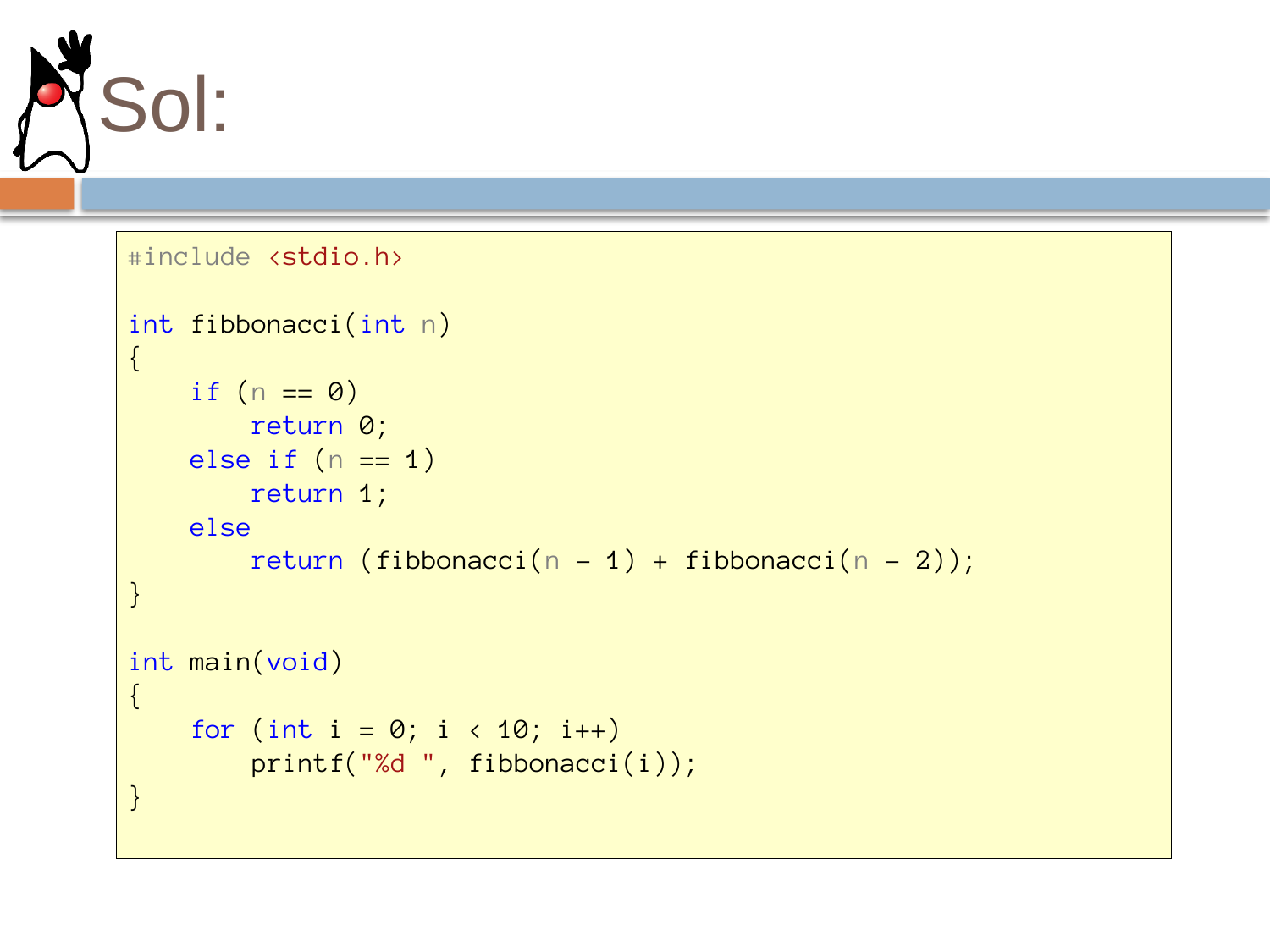

# Sol:
#include <stdio.h>

int fibbonacci(int n)
{
    if (n == 0)
        return 0;
    else if (n == 1)
        return 1;
    else
        return (fibbonacci(n - 1) + fibbonacci(n - 2));
}

int main(void)
{
    for (int i = 0; i < 10; i++)
        printf("%d ", fibbonacci(i));
}